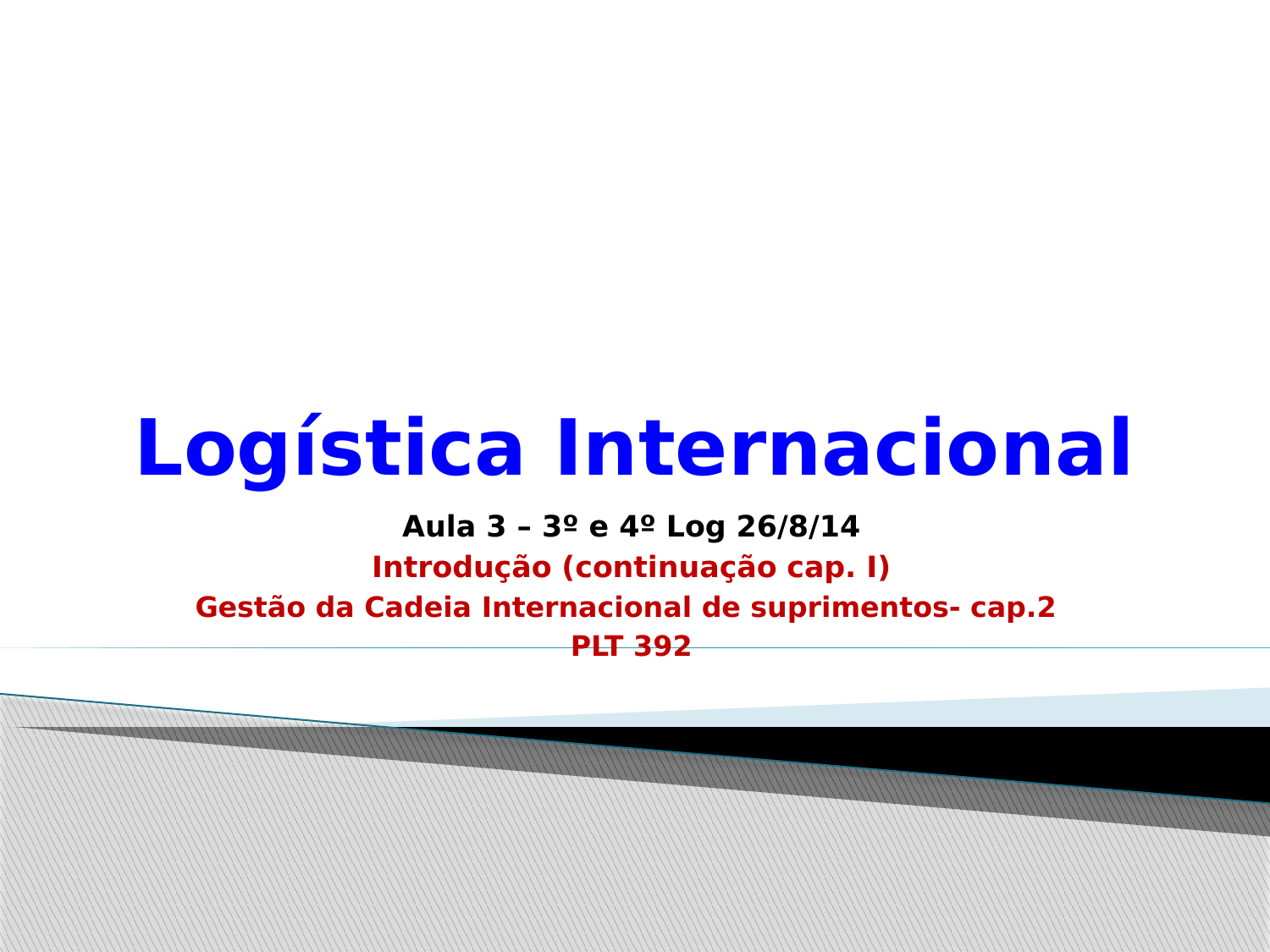

# Logística Internacional
Aula 3 – 3º e 4º Log 26/8/14
Introdução (continuação cap. I)
Gestão da Cadeia Internacional de suprimentos- cap.2
PLT 392